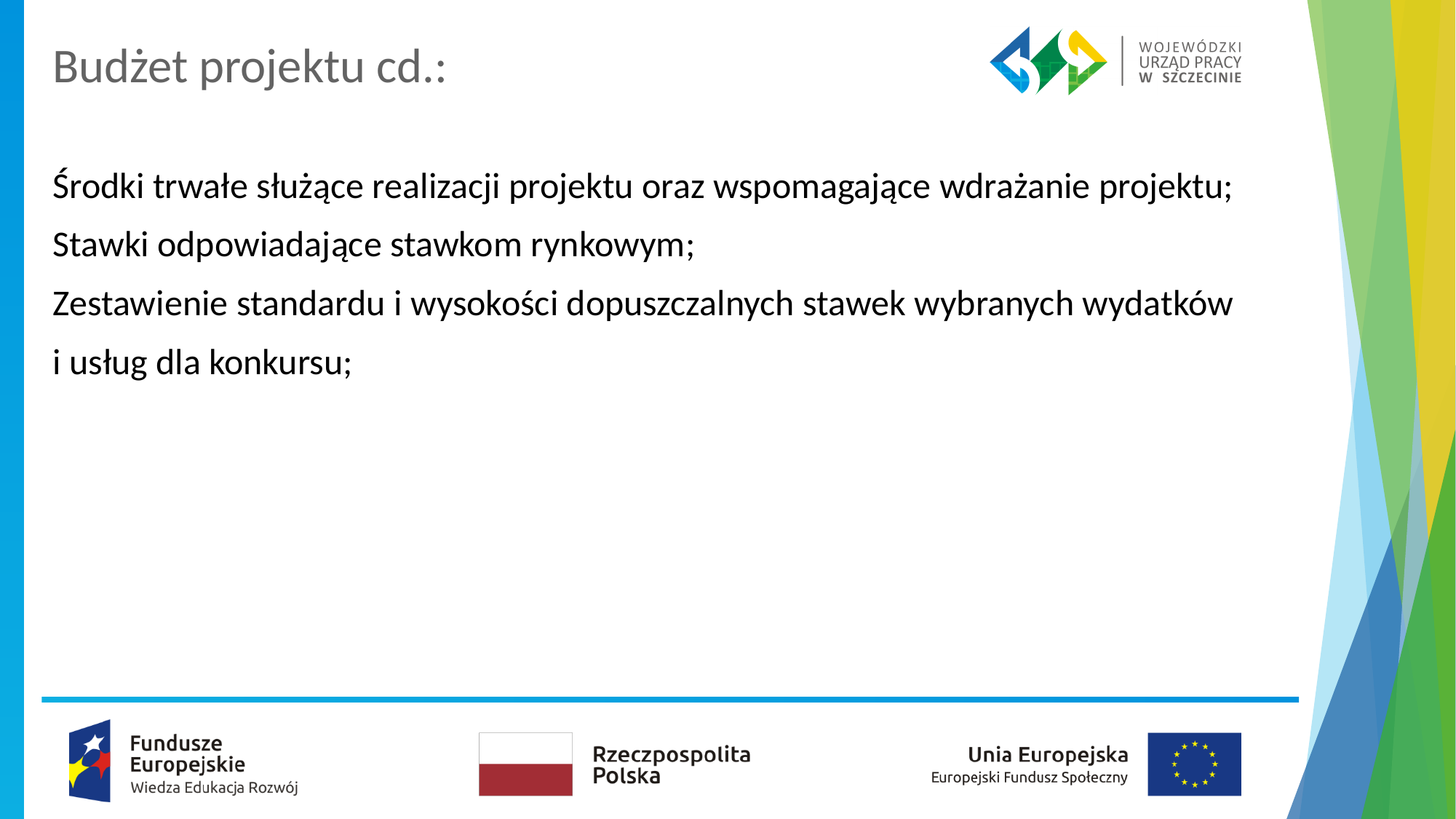

# Budżet projektu cd.:
Środki trwałe służące realizacji projektu oraz wspomagające wdrażanie projektu;
Stawki odpowiadające stawkom rynkowym;
Zestawienie standardu i wysokości dopuszczalnych stawek wybranych wydatków
i usług dla konkursu;